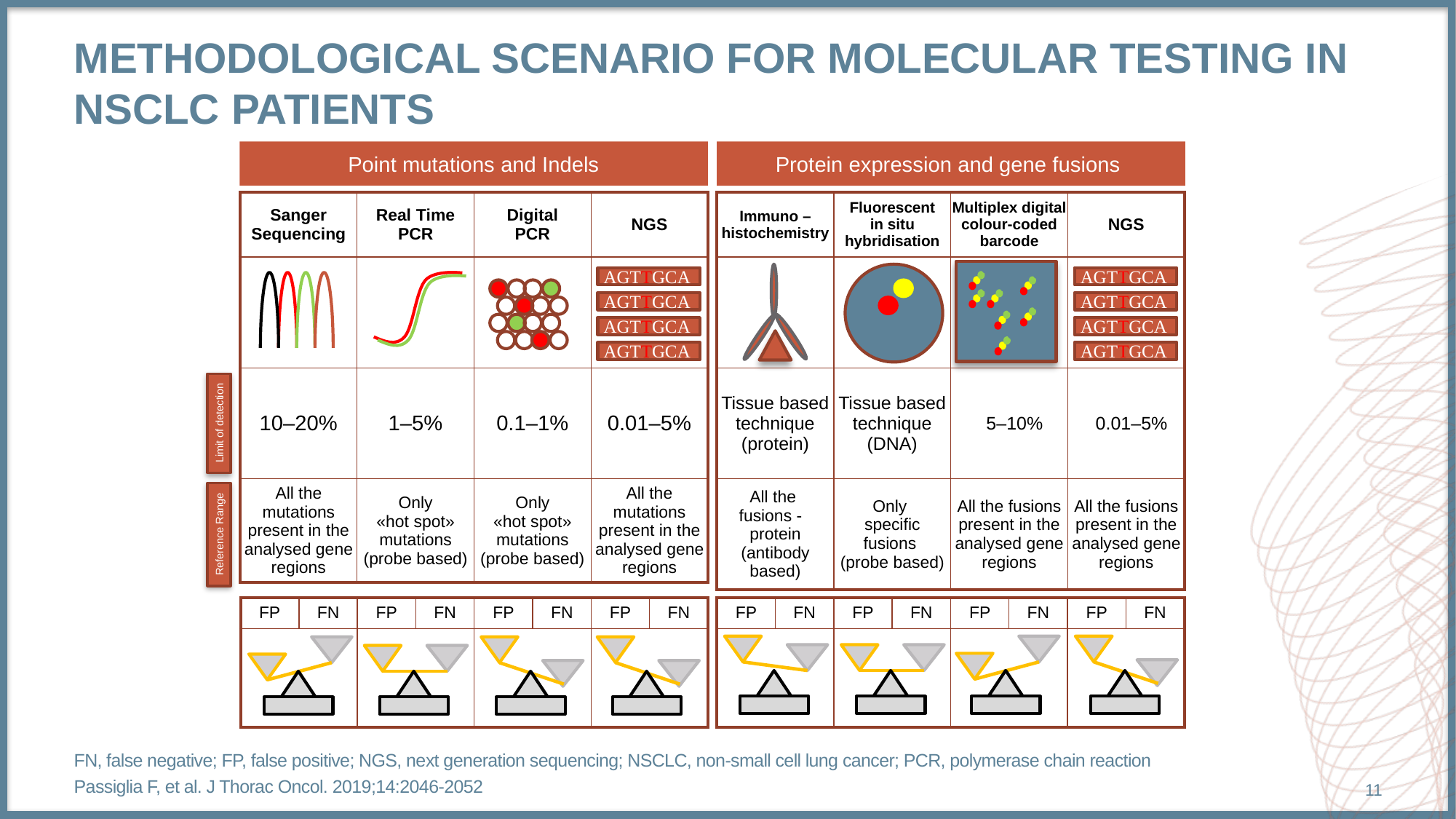

# Methodological scenario for molecular testing in NSCLC patients
Point mutations and Indels
Protein expression and gene fusions
| Sanger Sequencing | Real Time PCR | Digital PCR | NGS |
| --- | --- | --- | --- |
|  |  |  |  |
| 10–20% | 1–5% | 0.1–1% | 0.01–5% |
| All the mutations present in the analysed gene regions | Only «hot spot» mutations (probe based) | Only «hot spot» mutations (probe based) | All the mutations present in the analysed gene regions |
| Immuno – histochemistry | Fluorescent in situ hybridisation | Multiplex digital colour-coded barcode | NGS |
| --- | --- | --- | --- |
|  |  |  |  |
| Tissue based technique (protein) | Tissue based technique (DNA) | 5–10% | 0.01–5% |
| All the fusions - protein (antibody based) | Only specific fusions (probe based) | All the fusions present in the analysed gene regions | All the fusions present in the analysed gene regions |
AGTTGCA

AGTTGCA

AGTTGCA

AGTTGCA

AGTTGCA

v
v
v
v

AGTTGCA

AGTTGCA

AGTTGCA

Limit of detection
Reference Range
| FP | FN | FP | FN | FP | FN | FP | FN |
| --- | --- | --- | --- | --- | --- | --- | --- |
|  |  |  |  |  |  |  |  |
| FP | FN | FP | FN | FP | FN | FP | FN |
| --- | --- | --- | --- | --- | --- | --- | --- |
|  |  |  |  |  |  |  |  |

FN, false negative; FP, false positive; NGS, next generation sequencing; NSCLC, non-small cell lung cancer; PCR, polymerase chain reaction
Passiglia F, et al. J Thorac Oncol. 2019;14:2046-2052
11